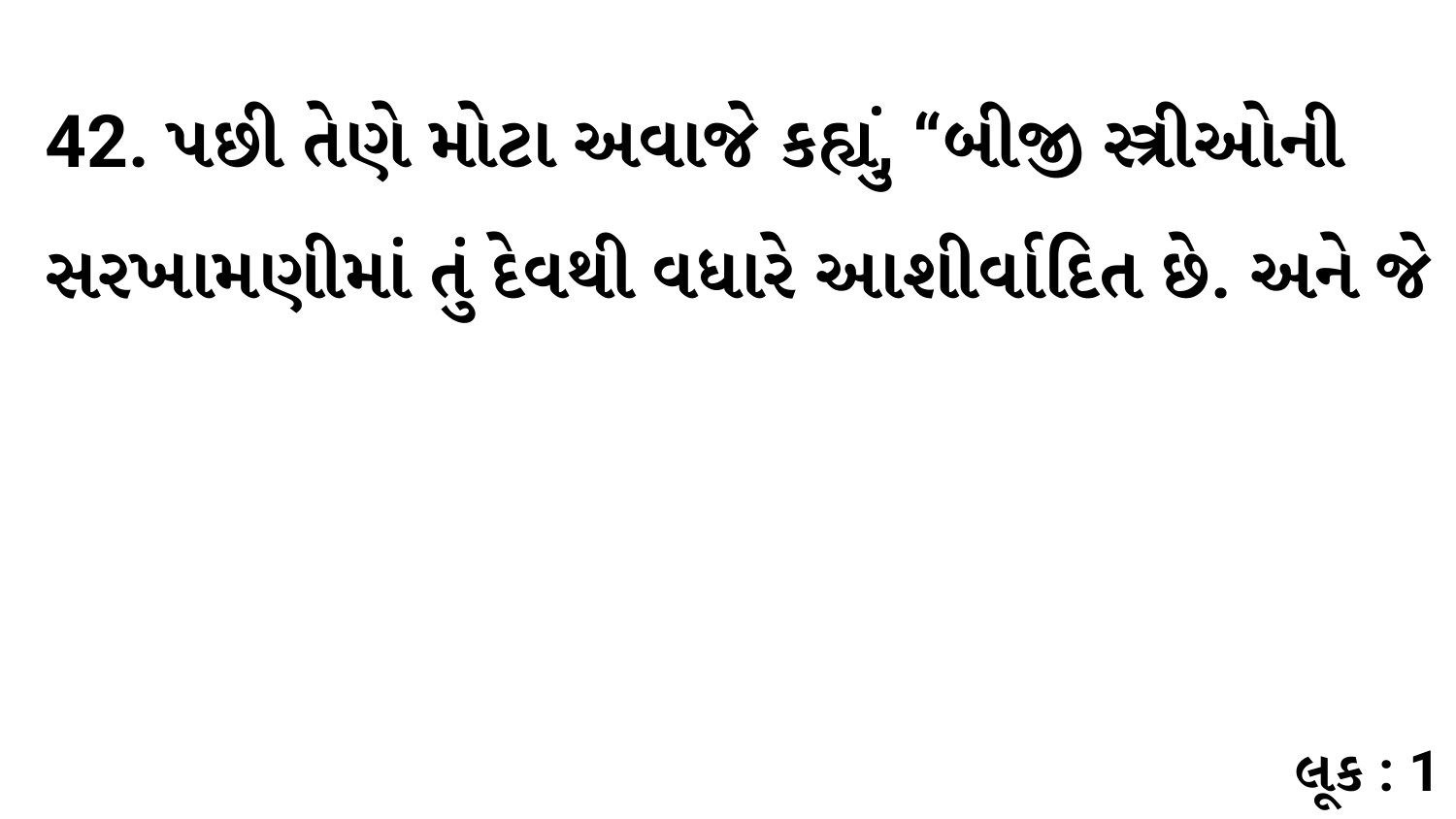

42. પછી તેણે મોટા અવાજે કહ્યું, “બીજી સ્ત્રીઓની સરખામણીમાં તું દેવથી વધારે આશીર્વાદિત છે. અને જે
લૂક : 1